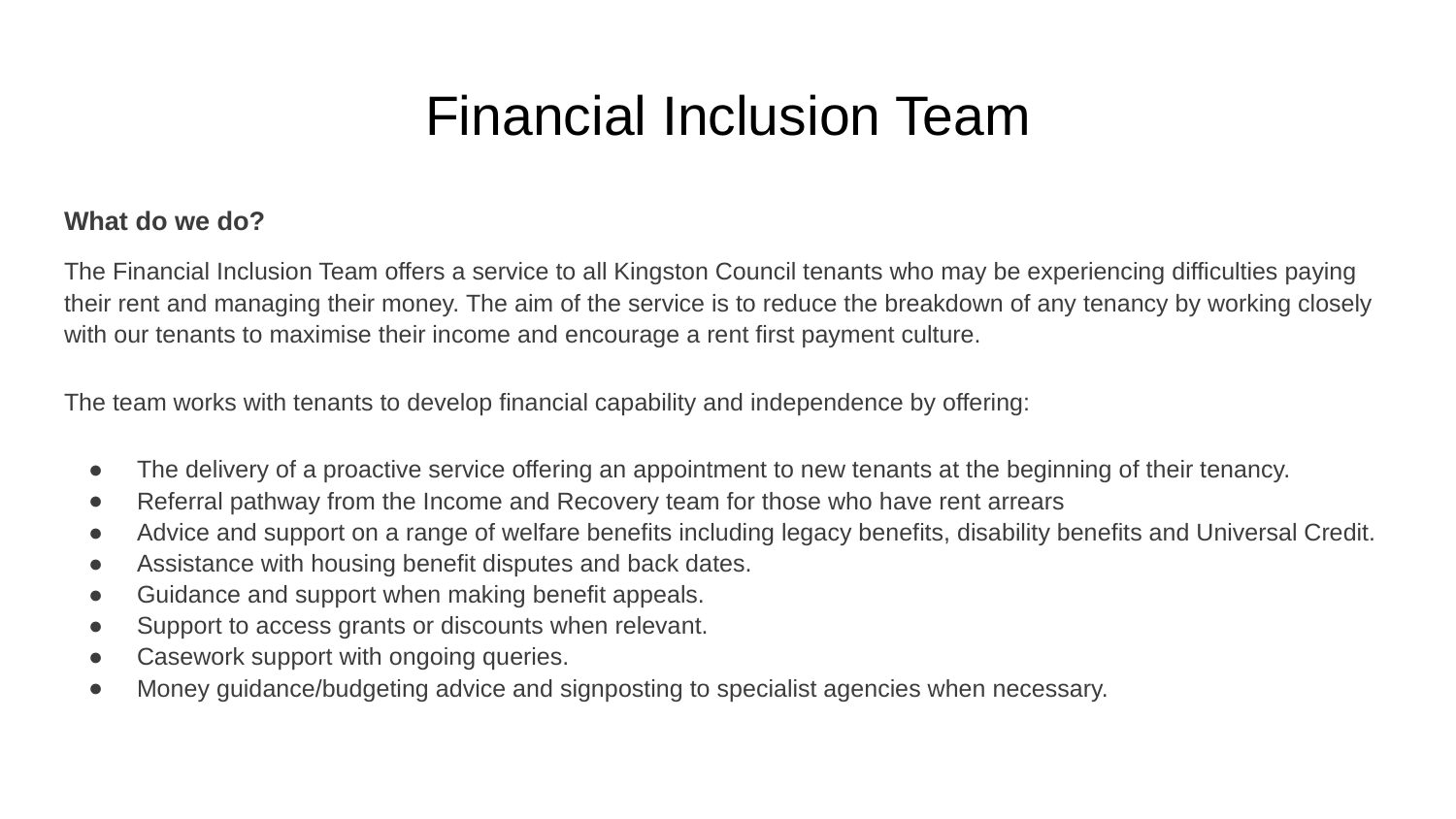

# Financial Inclusion Team
What do we do?
The Financial Inclusion Team offers a service to all Kingston Council tenants who may be experiencing difficulties paying their rent and managing their money. The aim of the service is to reduce the breakdown of any tenancy by working closely with our tenants to maximise their income and encourage a rent first payment culture.
The team works with tenants to develop financial capability and independence by offering:
The delivery of a proactive service offering an appointment to new tenants at the beginning of their tenancy.
Referral pathway from the Income and Recovery team for those who have rent arrears
Advice and support on a range of welfare benefits including legacy benefits, disability benefits and Universal Credit.
Assistance with housing benefit disputes and back dates.
Guidance and support when making benefit appeals.
Support to access grants or discounts when relevant.
Casework support with ongoing queries.
Money guidance/budgeting advice and signposting to specialist agencies when necessary.